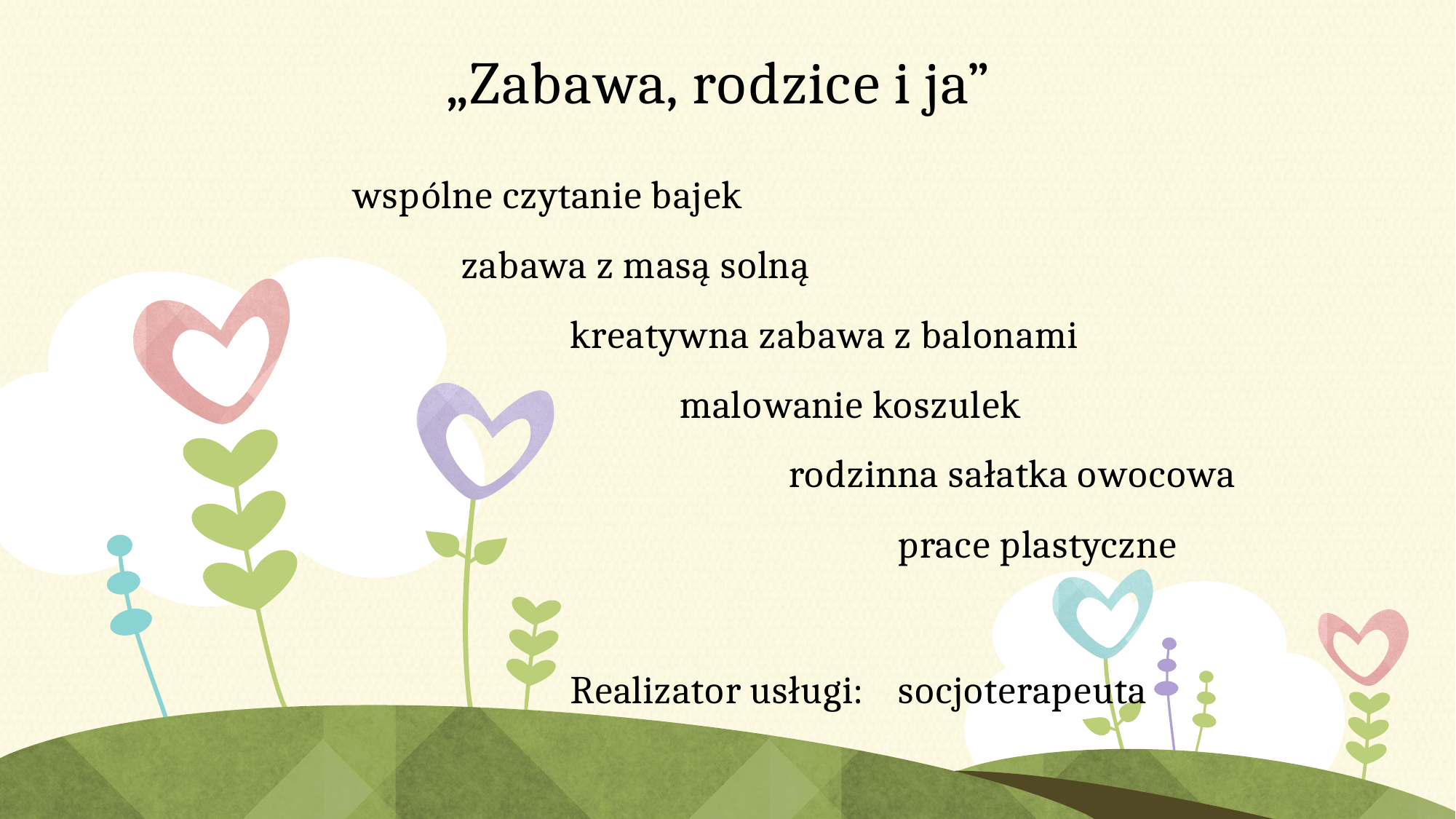

# „Zabawa, rodzice i ja”
wspólne czytanie bajek
	zabawa z masą solną
		kreatywna zabawa z balonami
			malowanie koszulek
				rodzinna sałatka owocowa
					prace plastyczne

		Realizator usługi:	socjoterapeuta